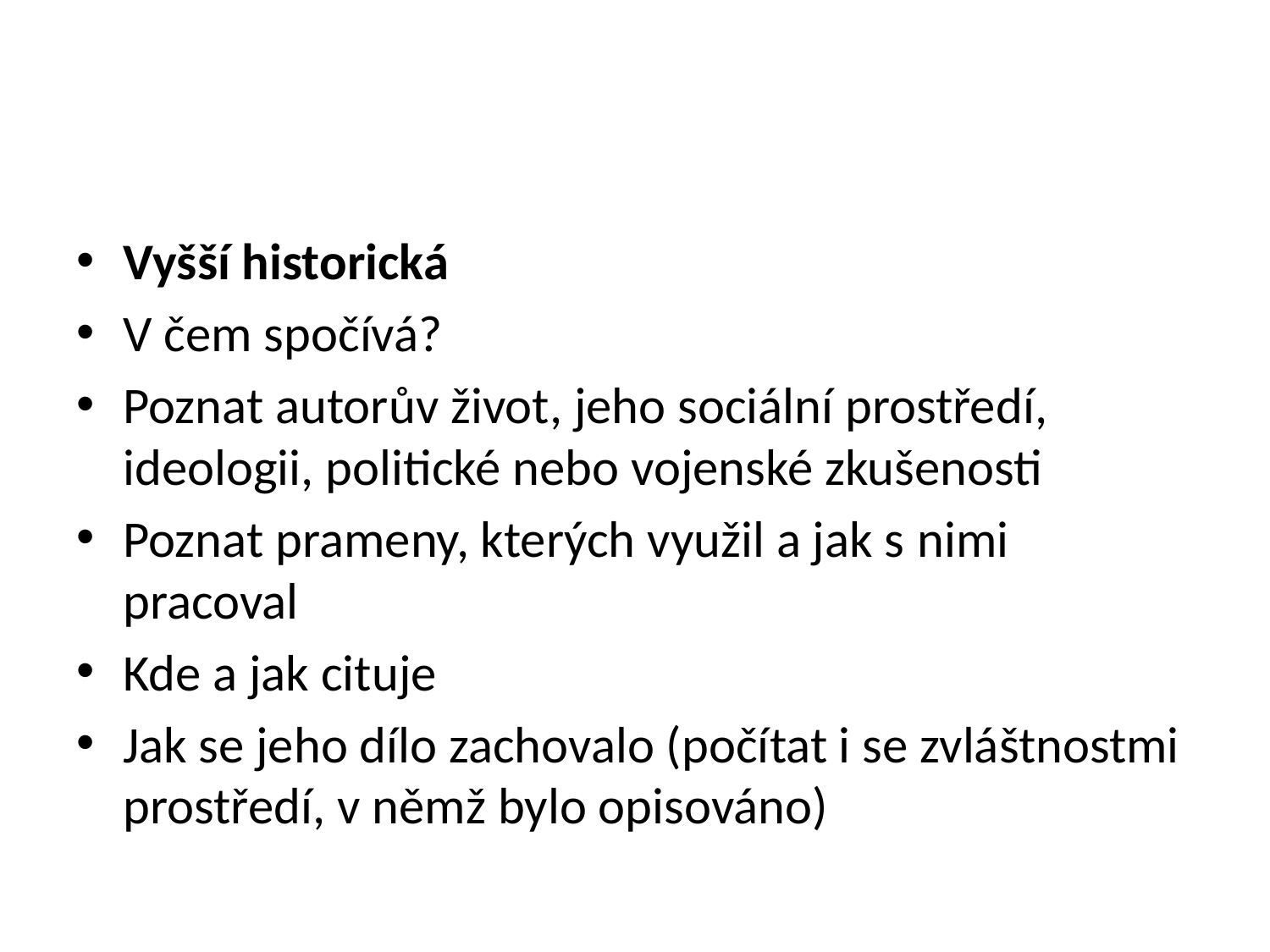

#
Vyšší historická
V čem spočívá?
Poznat autorův život, jeho sociální prostředí, ideologii, politické nebo vojenské zkušenosti
Poznat prameny, kterých využil a jak s nimi pracoval
Kde a jak cituje
Jak se jeho dílo zachovalo (počítat i se zvláštnostmi prostředí, v němž bylo opisováno)